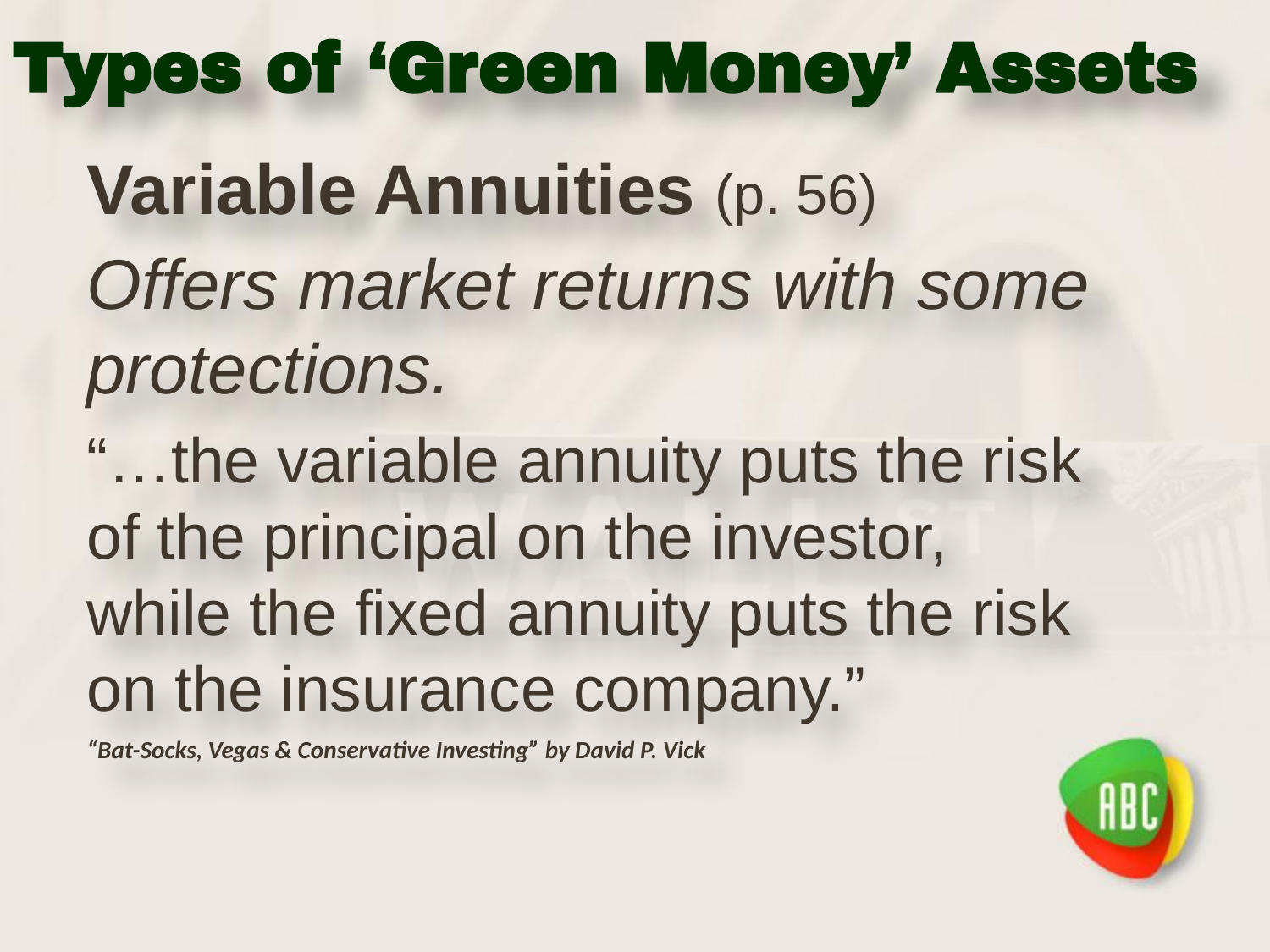

# Types of ‘Green Money’ Assets
Variable Annuities (p. 56)
Offers market returns with some protections.
“…the variable annuity puts the risk of the principal on the investor, while the fixed annuity puts the risk on the insurance company.”
“Bat-Socks, Vegas & Conservative Investing” by David P. Vick